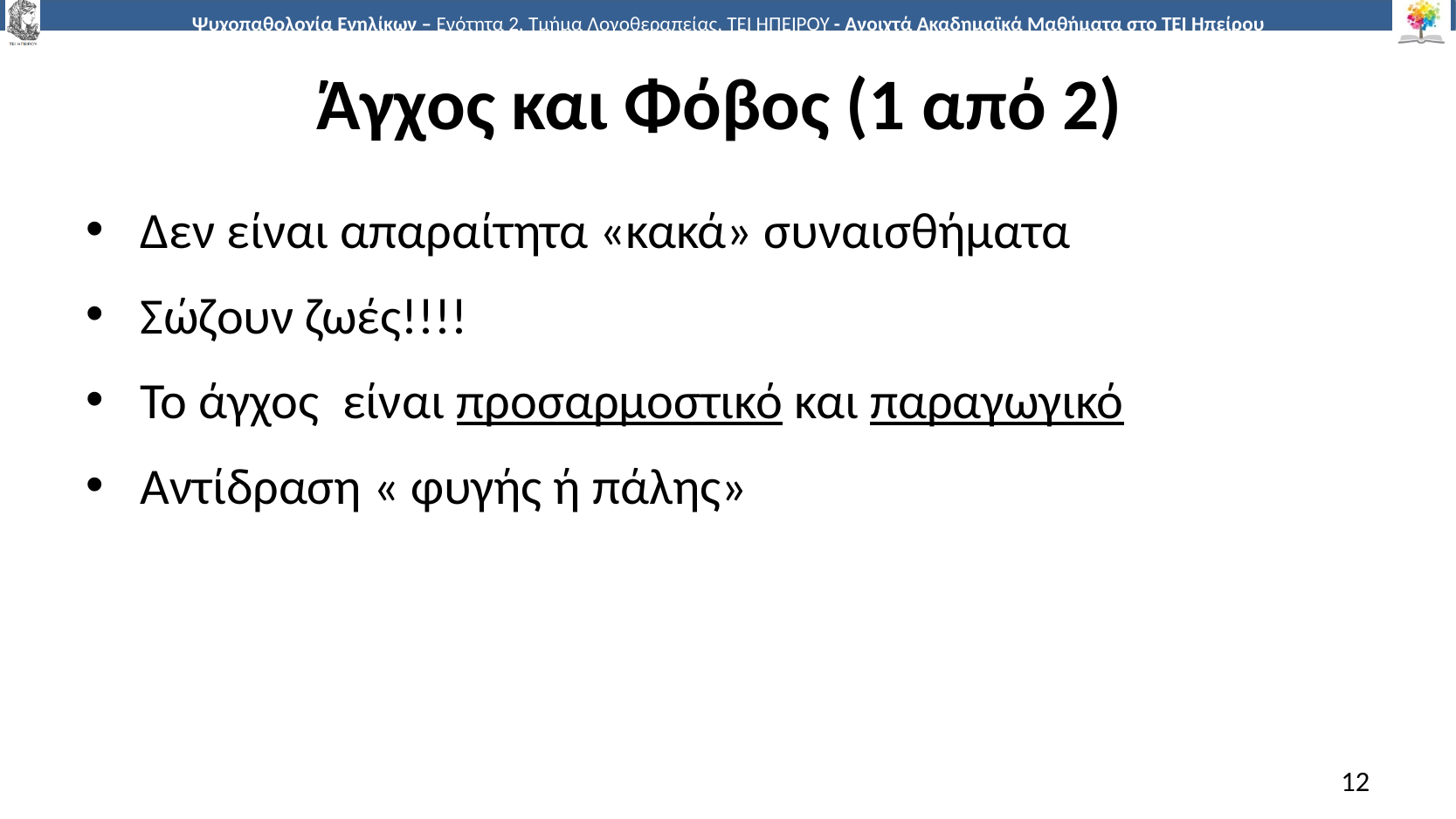

# Άγχος και Φόβος (1 από 2)
Δεν είναι απαραίτητα «κακά» συναισθήματα
Σώζουν ζωές!!!!
Το άγχος  είναι προσαρμοστικό και παραγωγικό
Αντίδραση « φυγής ή πάλης»

12